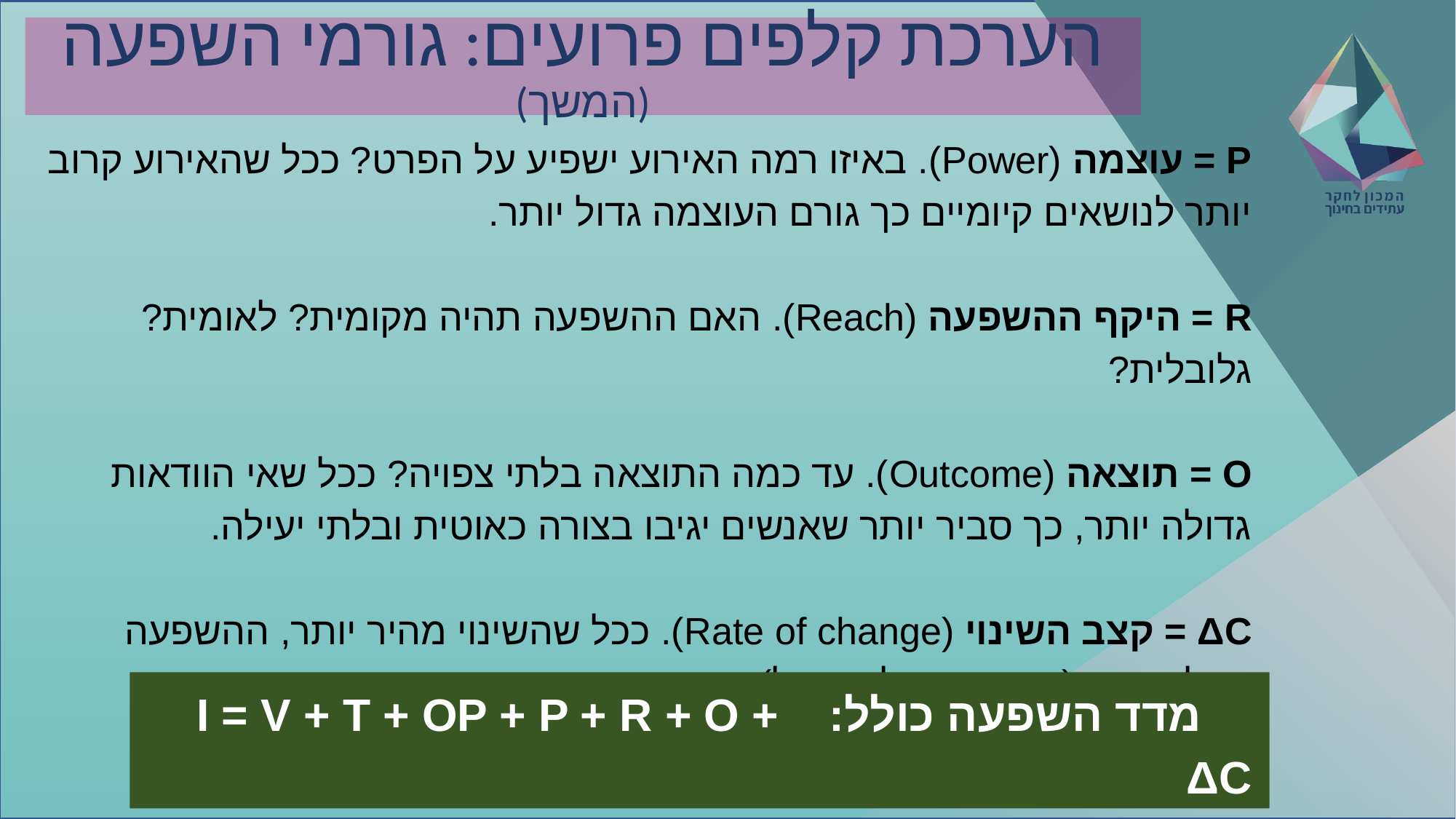

# הערכת קלפים פרועים: גורמי השפעה (המשך)
P = עוצמה (Power). באיזו רמה האירוע ישפיע על הפרט? ככל שהאירוע קרוב יותר לנושאים קיומיים כך גורם העוצמה גדול יותר.

R = היקף ההשפעה (Reach). האם ההשפעה תהיה מקומית? לאומית? גלובלית?

O = תוצאה (Outcome). עד כמה התוצאה בלתי צפויה? ככל שאי הוודאות גדולה יותר, כך סביר יותר שאנשים יגיבו בצורה כאוטית ובלתי יעילה.

ΔC = קצב השינוי (Rate of change). ככל שהשינוי מהיר יותר, ההשפעה גדולה יותר (קשה יותר להסתגל)
    מדד השפעה כולל:    I = V + T + OP + P + R + O + ΔC
9